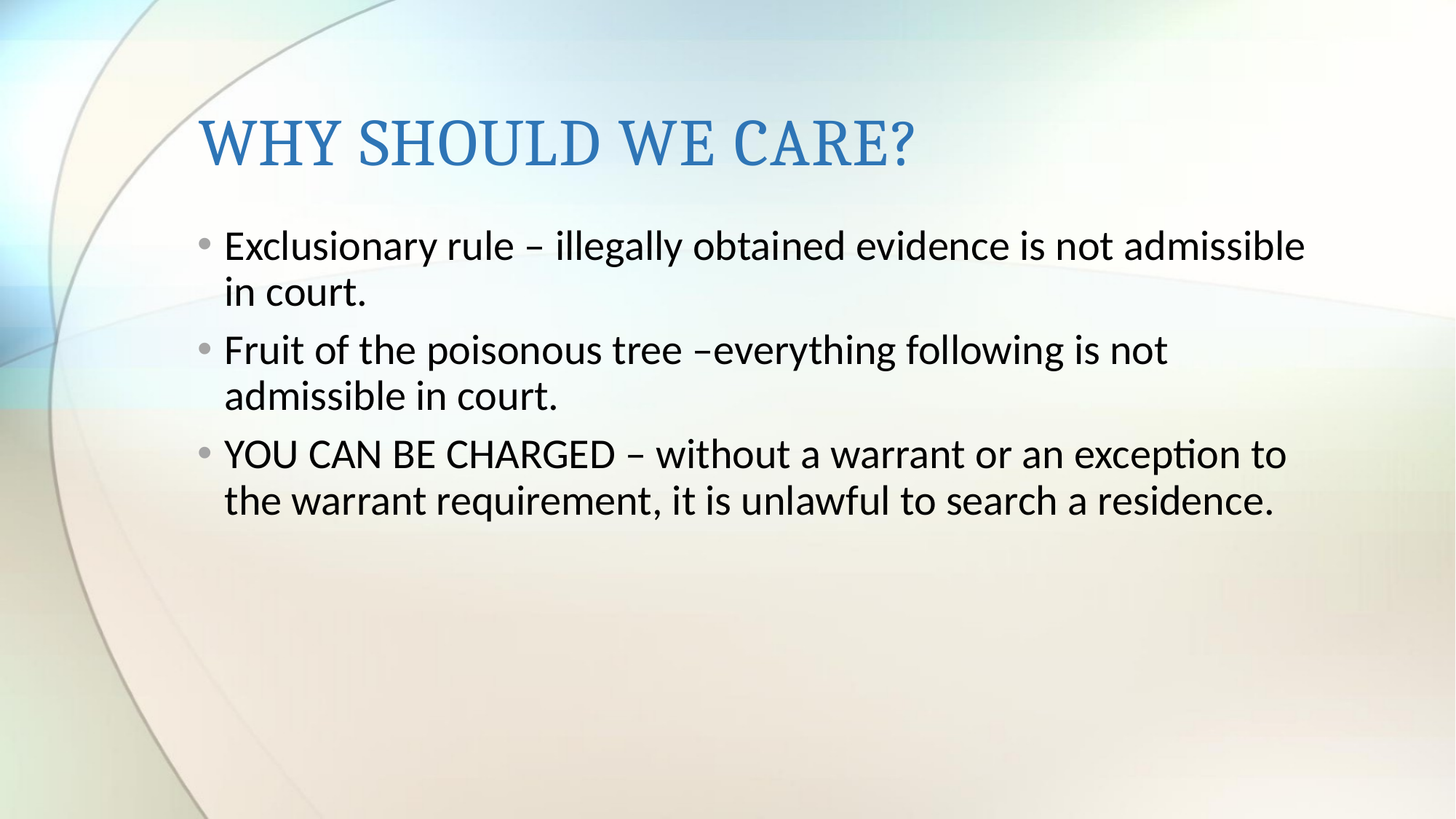

# WHY SHOULD WE CARE?
Exclusionary rule – illegally obtained evidence is not admissible in court.
Fruit of the poisonous tree –everything following is not admissible in court.
YOU CAN BE CHARGED – without a warrant or an exception to the warrant requirement, it is unlawful to search a residence.